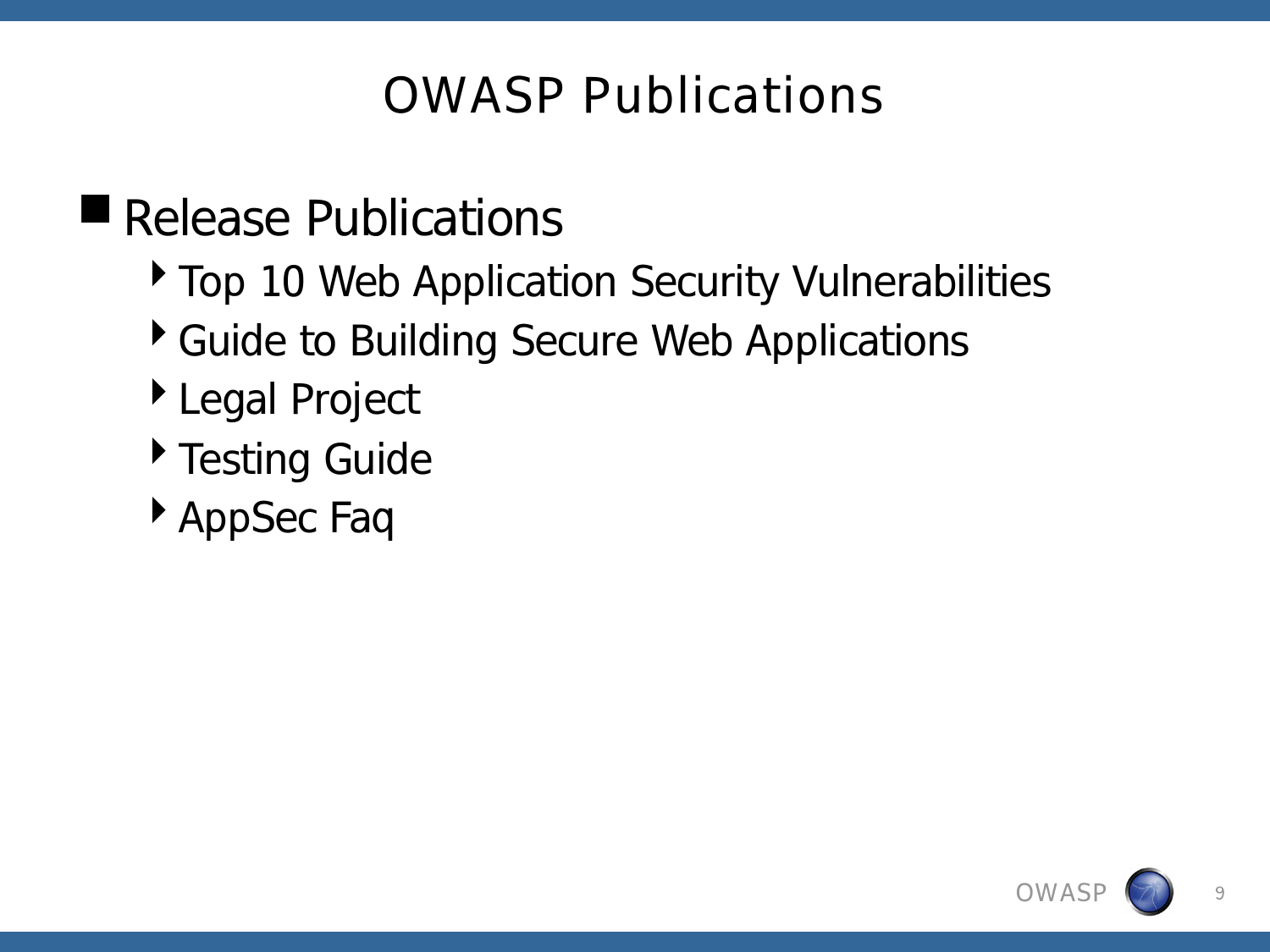

# OWASP Publications
Release Publications
Top 10 Web Application Security Vulnerabilities
Guide to Building Secure Web Applications
Legal Project
Testing Guide
AppSec Faq

9